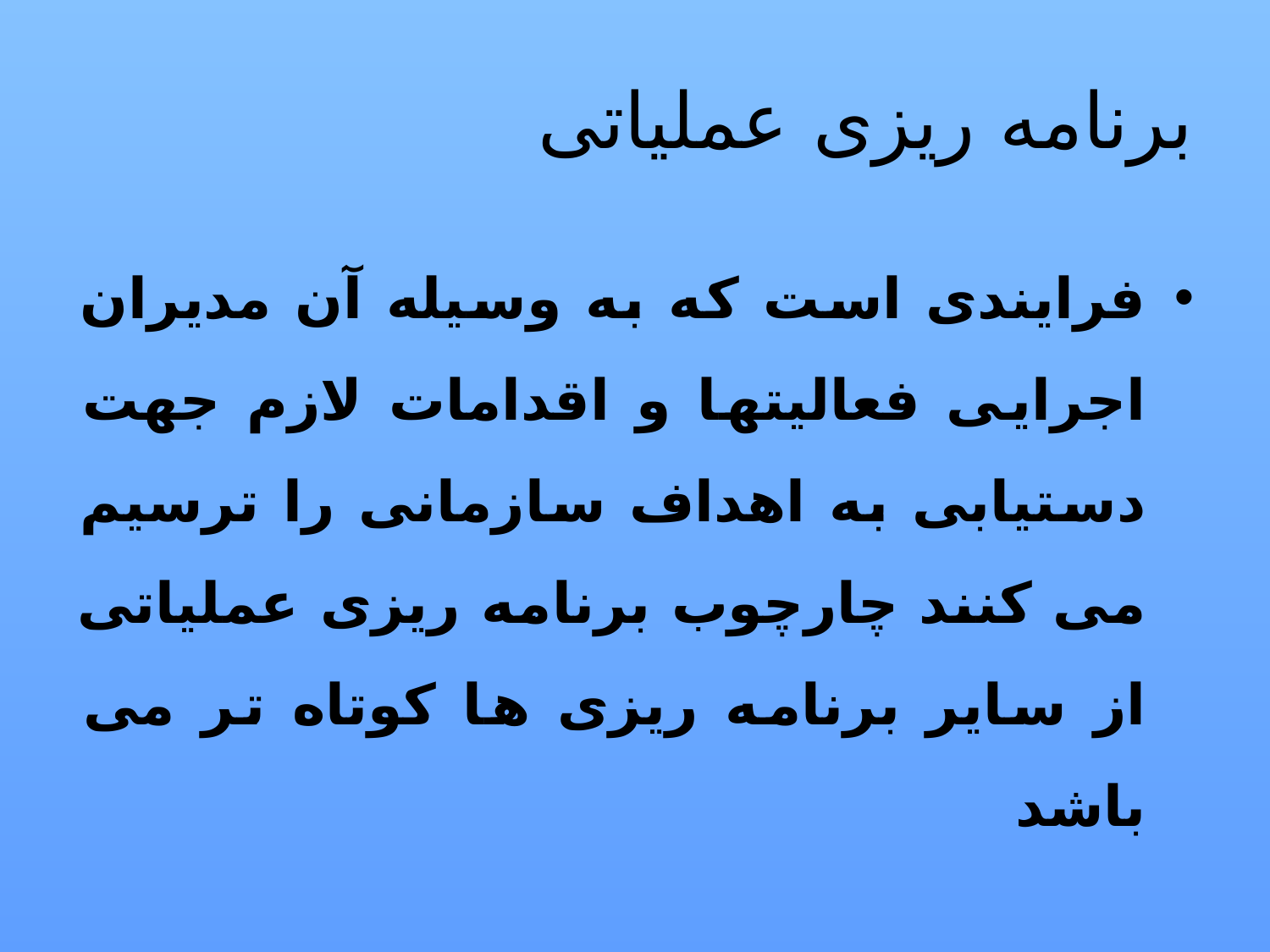

# برنامه ریزی عملیاتی
فرایندی است که به وسیله آن مدیران اجرایی فعالیتها و اقدامات لازم جهت دستیابی به اهداف سازمانی را ترسیم می کنند چارچوب برنامه ریزی عملیاتی از سایر برنامه ریزی ها کوتاه تر می باشد